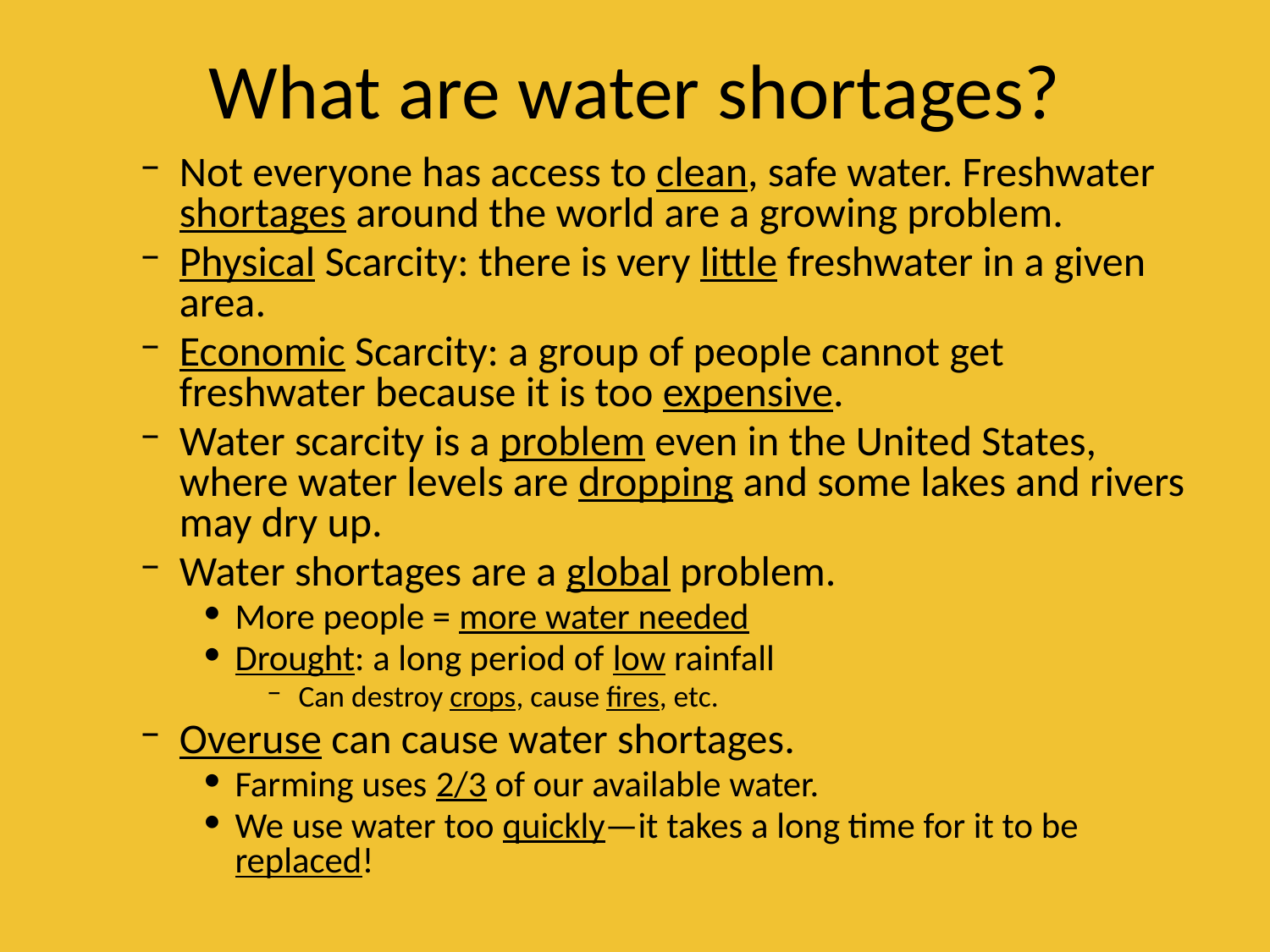

# What are water shortages?
Not everyone has access to clean, safe water. Freshwater shortages around the world are a growing problem.
Physical Scarcity: there is very little freshwater in a given area.
Economic Scarcity: a group of people cannot get freshwater because it is too expensive.
Water scarcity is a problem even in the United States, where water levels are dropping and some lakes and rivers may dry up.
Water shortages are a global problem.
More people = more water needed
Drought: a long period of low rainfall
Can destroy crops, cause fires, etc.
Overuse can cause water shortages.
Farming uses 2/3 of our available water.
We use water too quickly—it takes a long time for it to be replaced!